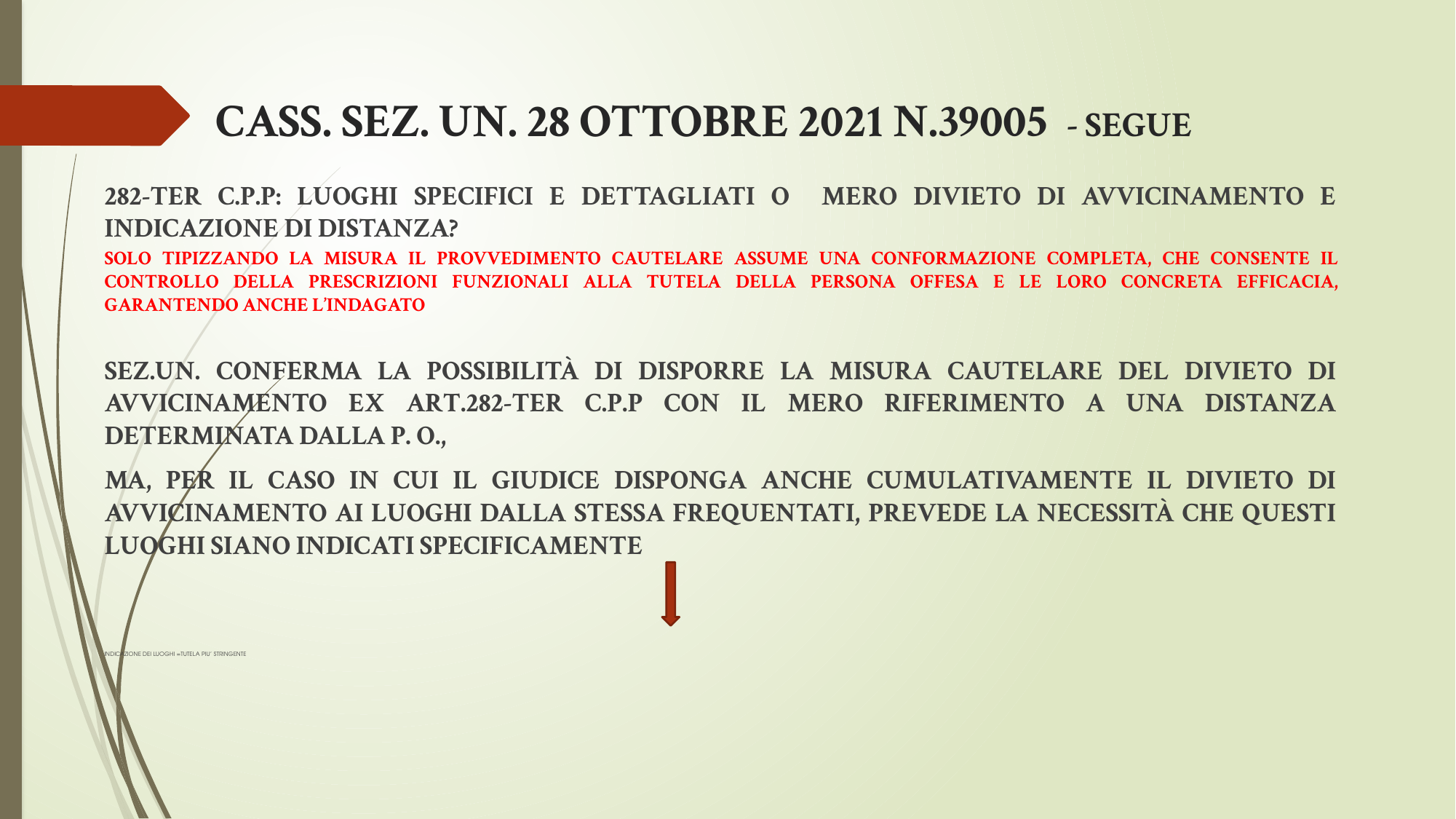

# CASS. SEZ. UN. 28 OTTOBRE 2021 N.39005  - segue
282-ter c.p.p: luoghi specifici e dettagliati o  mero divieto di avvicinamento e indicazione di distanza?
solo tipizzando la misura il provvedimento cautelare assume una conformazione completa, che consente il controllo della prescrizioni funzionali alla tutela della persona offesa e le loro concreta efficacia, garantendo anche l’indagato

Sez.Un. conferma la possibilità di disporre la misura cautelare del divieto di avvicinamento ex art.282-ter c.p.p con il mero riferimento a una distanza determinata dalla p. o.,

ma, per il caso in cui il giudice disponga anche cumulativamente il divieto di avvicinamento ai luoghi dalla stessa frequentati, prevede la necessità che questi luoghi siano indicati specificamente

INDICAZIONE DEI LUOGHI =TUTELA PIU’ STRINGENTE